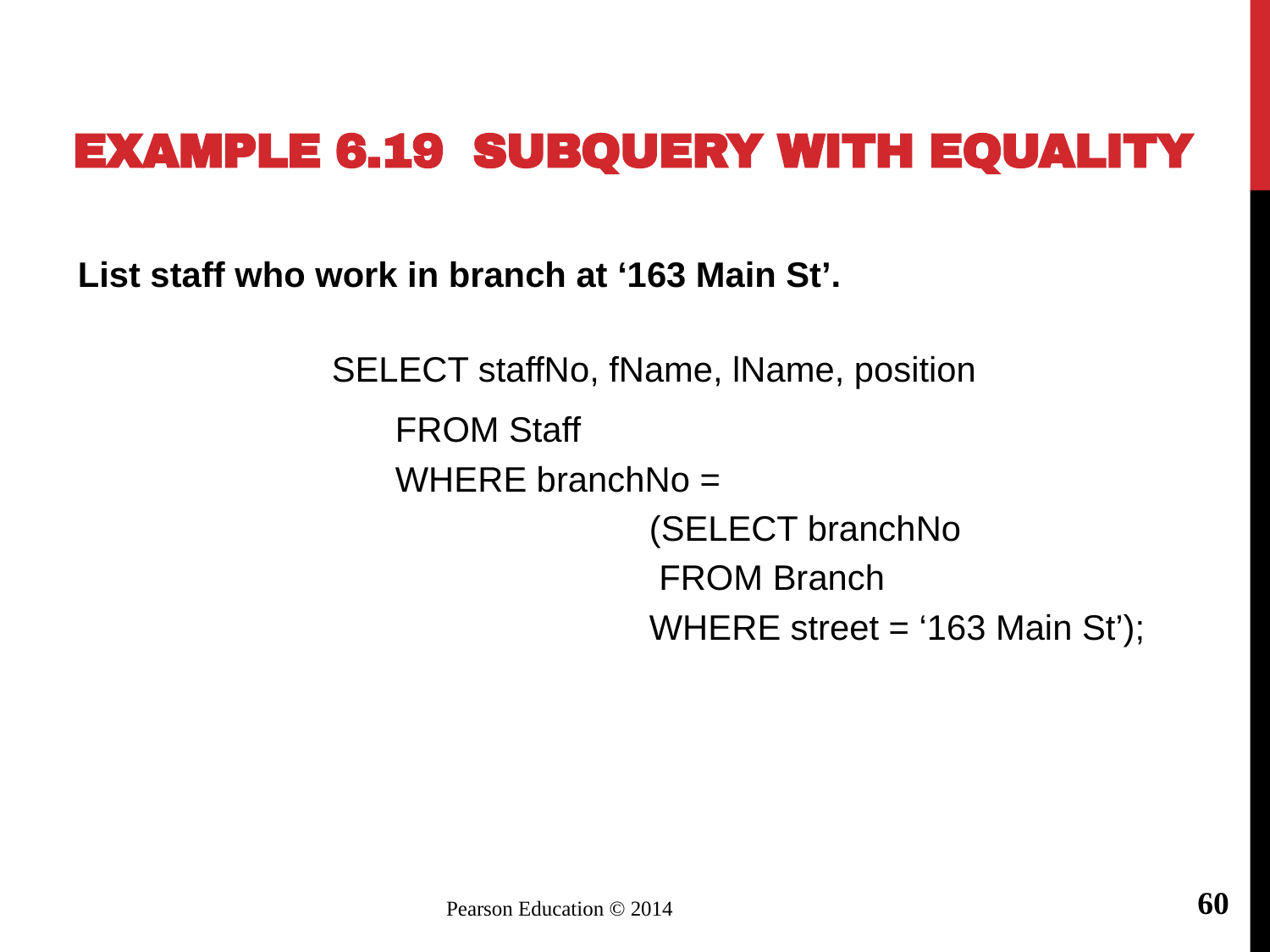

# Example 6.19  Subquery with Equality
List staff who work in branch at ‘163 Main St’.

		SELECT staffNo, fName, lName, position
			FROM Staff
			WHERE branchNo =
					(SELECT branchNo
					 FROM Branch
			 		WHERE street = ‘163 Main St’);
60
Pearson Education © 2014